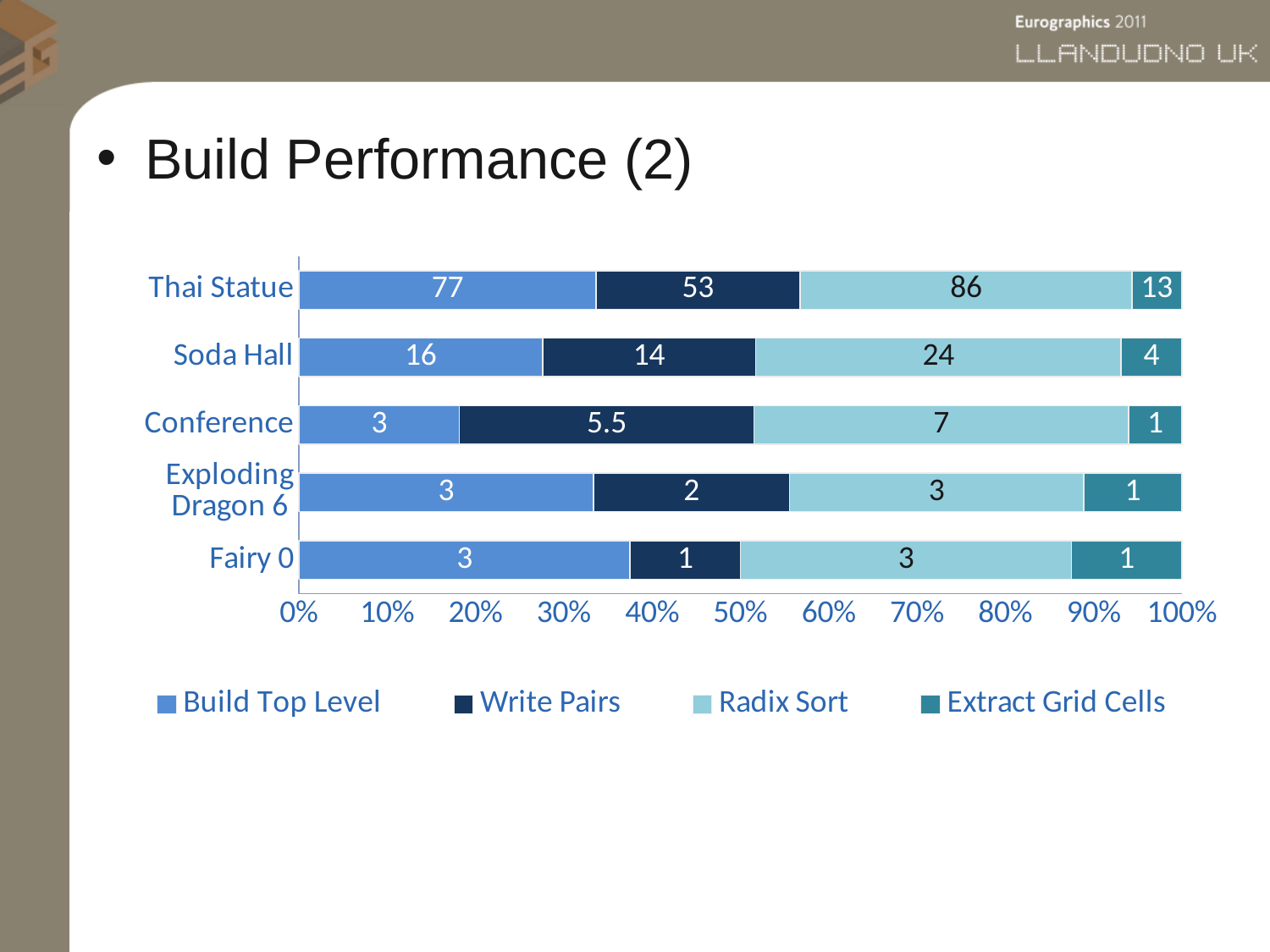

Build Performance (2)

### Chart

| Category | Build Top Level | Write Pairs | Radix Sort | Extract Grid Cells |
|---|---|---|---|---|
| Fairy 0 | 3.0 | 1.0 | 3.0 | 1.0 |
| Exploding Dragon 6 | 3.0 | 2.0 | 3.0 | 1.0 |
| Conference | 3.0 | 5.5 | 7.0 | 1.0 |
| Soda Hall | 16.0 | 14.0 | 24.0 | 4.0 |
| Thai Statue | 77.0 | 53.0 | 86.0 | 13.0 |